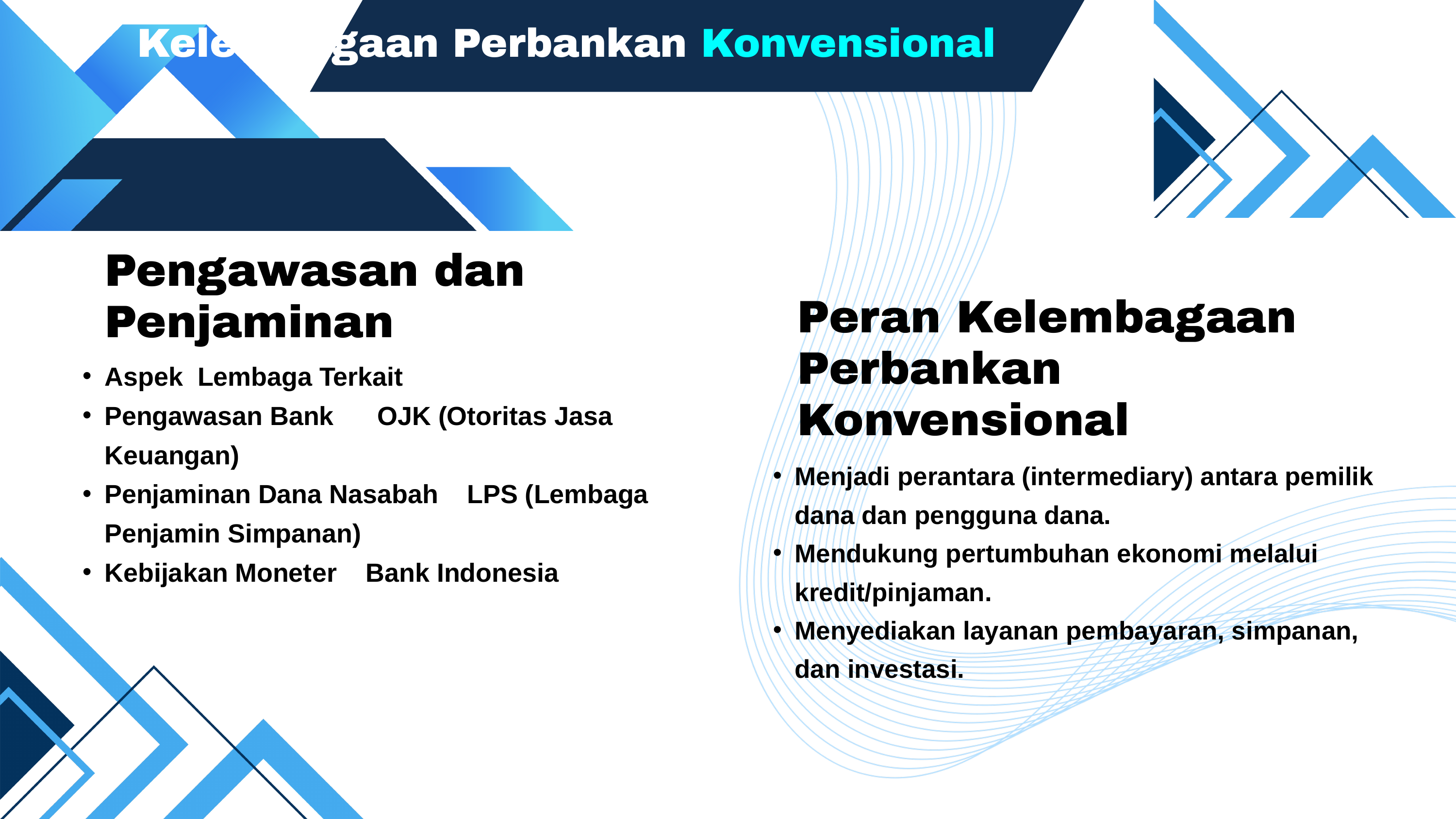

Kelembagaan Perbankan Konvensional
Pengawasan dan Penjaminan
Peran Kelembagaan Perbankan Konvensional
Aspek  Lembaga Terkait
Pengawasan Bank      OJK (Otoritas Jasa Keuangan)
Penjaminan Dana Nasabah    LPS (Lembaga Penjamin Simpanan)
Kebijakan Moneter    Bank Indonesia

Menjadi perantara (intermediary) antara pemilik dana dan pengguna dana.
Mendukung pertumbuhan ekonomi melalui kredit/pinjaman.
Menyediakan layanan pembayaran, simpanan, dan investasi.